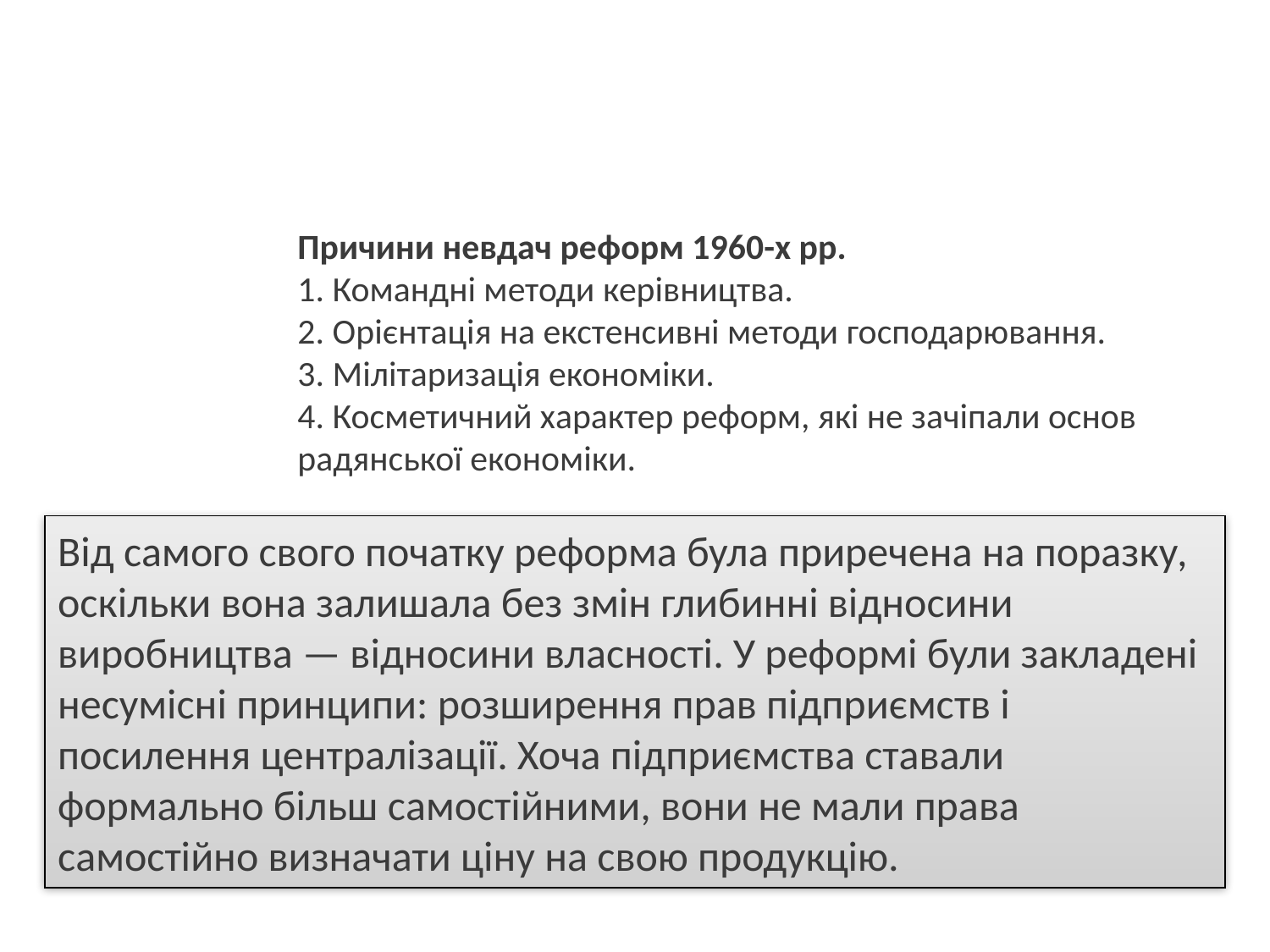

Причини невдач реформ 1960-х рр.
1. Командні методи керівництва.
2. Орієнтація на екстенсивні методи господарювання.
3. Мілітаризація економіки.
4. Косметичний характер реформ, які не зачіпали основ радянської економіки.
Від самого свого початку реформа була приречена на поразку, оскільки вона залишала без змін глибинні відносини виробництва — відносини власності. У реформі були закладені несумісні принципи: розширення прав підприємств і посилення централізації. Хоча підприємства ставали формально більш самостійними, вони не мали права самостійно визначати ціну на свою продукцію.